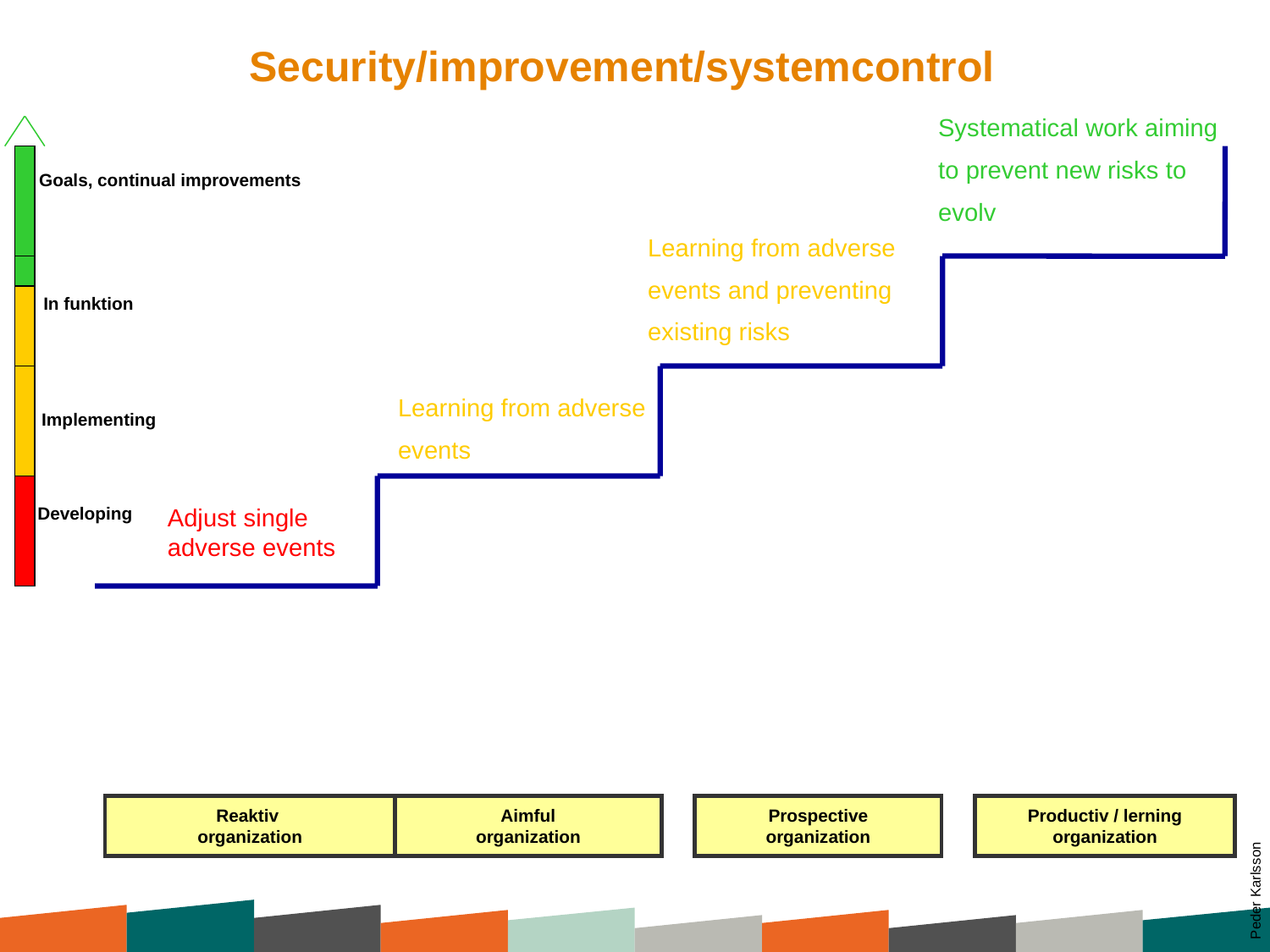

Security/improvement/systemcontrol
# Säkerhets/utvecklingstrappa/kontroll av systemet
Systematical work aiming
to prevent new risks to
evolv

Goals, continual improvements
Learning from adverse
events and preventing
existing risks

 Åtgärder av betydelse för patientsäkerheten planeras och vidtas kontinuerligt som ett resultat av genomförda risk- och händelseanalyser
 Systematiska och regelbundna risk- och händelseanalyser används regelmässigt som beslutsunderlag inför förändringar i verksamheten
 Risk- och händelseanalyser är tydligt organiserat med klargjort ansvarsfördelning och planering.
 Analyserna leder till åtgärder vars effekter systematiskt följs upp och återförs till verksamhetens medarbetare och i förekommande fall andra som kan behöva informationen.
 Åtgärder som vidtas förankras hos verksamhetens medarbetare och andra berörda

In funktion

 Erfarenheter från rapporterade negativa händelser, sammanställs analyseras och återförs systematiskt
 Identiska negativa händelser förebyggs och åtgärdernas effekter följs upp.
 Liknande negativa händelser förebyggs och åtgärdernas effekter följs upp.
Riskbedömningar utförs och åtgärder föreslås

Learning from adverse
events
Implementing

 Erfarenheter från rapporterade negativa händelser, sammanställs analyseras och återförs systematiskt
 Identiska negativa händelser förebyggs och åtgärdernas effekter följs upp.
 Liknande negativa händelser förebyggs och åtgärdernas effekter följs upp.

Developing
Adjust single adverse events
 Inträffade negativa
händelser rapporteras
 Effekter av vidtagna
åtgärder följs inte upp.
Reaktiv
organization
Aimful
organization
Prospective
organization
Productiv / lerning
organization
Peder Karlsson